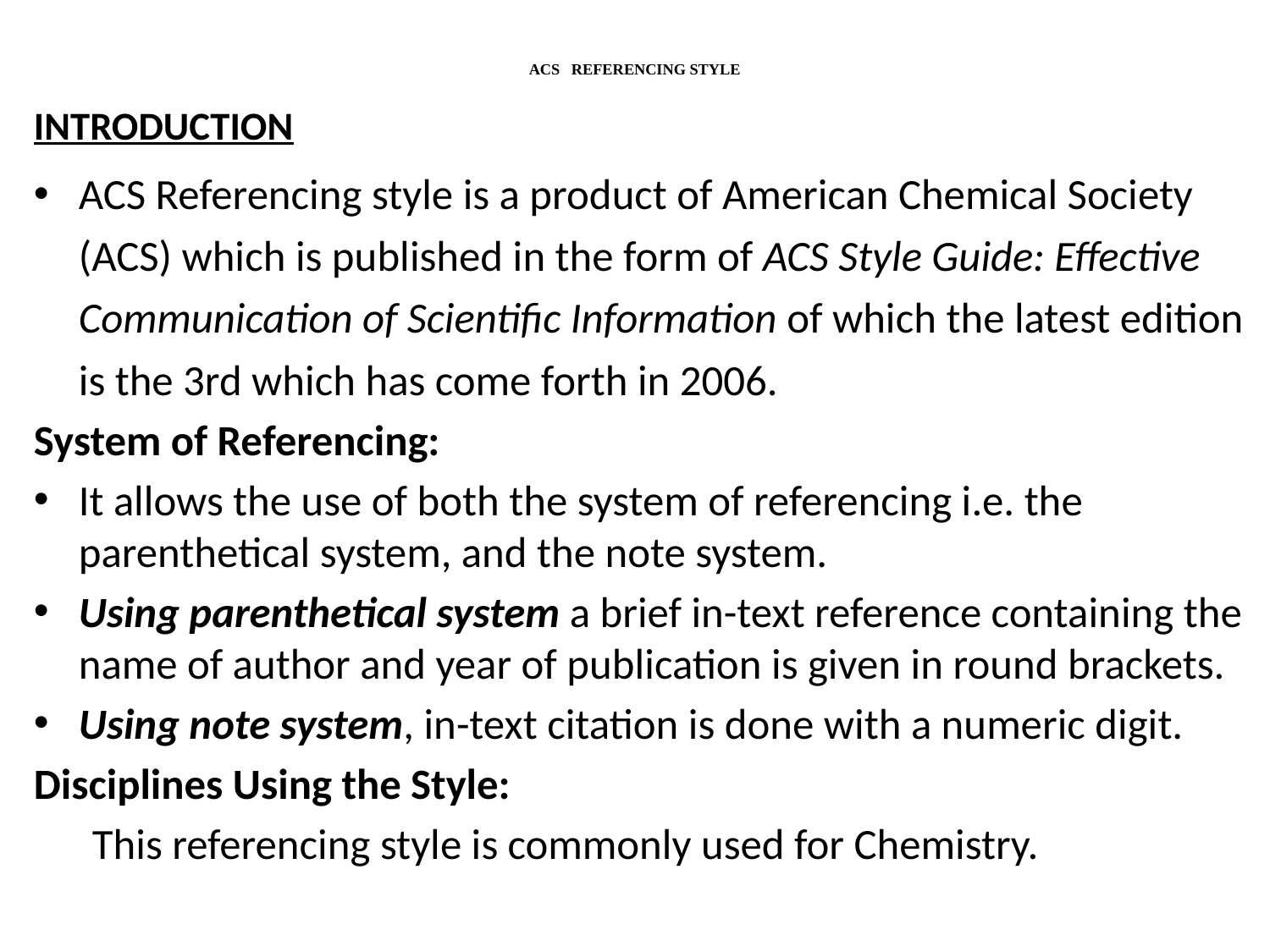

# ACS   REFERENCING STYLE
INTRODUCTION
ACS Referencing style is a product of American Chemical Society (ACS) which is published in the form of ACS Style Guide: Effective Communication of Scientific Information of which the latest edition is the 3rd which has come forth in 2006.
System of Referencing:
It allows the use of both the system of referencing i.e. the parenthetical system, and the note system.
Using parenthetical system a brief in-text reference containing the name of author and year of publication is given in round brackets.
Using note system, in-text citation is done with a numeric digit.
Disciplines Using the Style:
      This referencing style is commonly used for Chemistry.